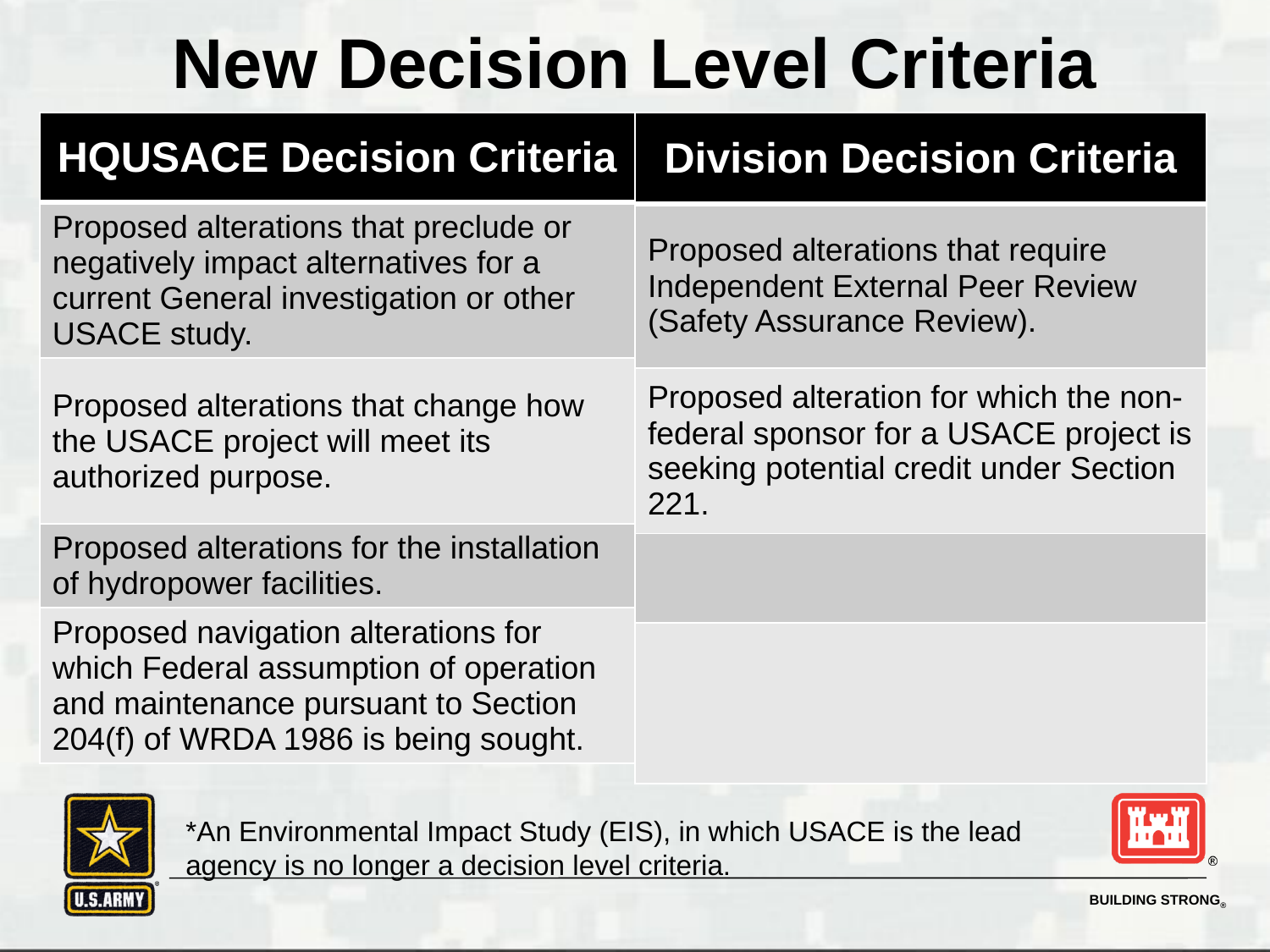

New Decision Level Criteria
| HQUSACE Decision Criteria |
| --- |
| Proposed alterations that preclude or negatively impact alternatives for a current General investigation or other USACE study. |
| Proposed alterations that change how the USACE project will meet its authorized purpose. |
| Proposed alterations for the installation of hydropower facilities. |
| Proposed navigation alterations for which Federal assumption of operation and maintenance pursuant to Section 204(f) of WRDA 1986 is being sought. |
| Division Decision Criteria |
| --- |
| Proposed alterations that require Independent External Peer Review (Safety Assurance Review). |
| Proposed alteration for which the non-federal sponsor for a USACE project is seeking potential credit under Section 221. |
|  |
|  |
*An Environmental Impact Study (EIS), in which USACE is the lead agency is no longer a decision level criteria.